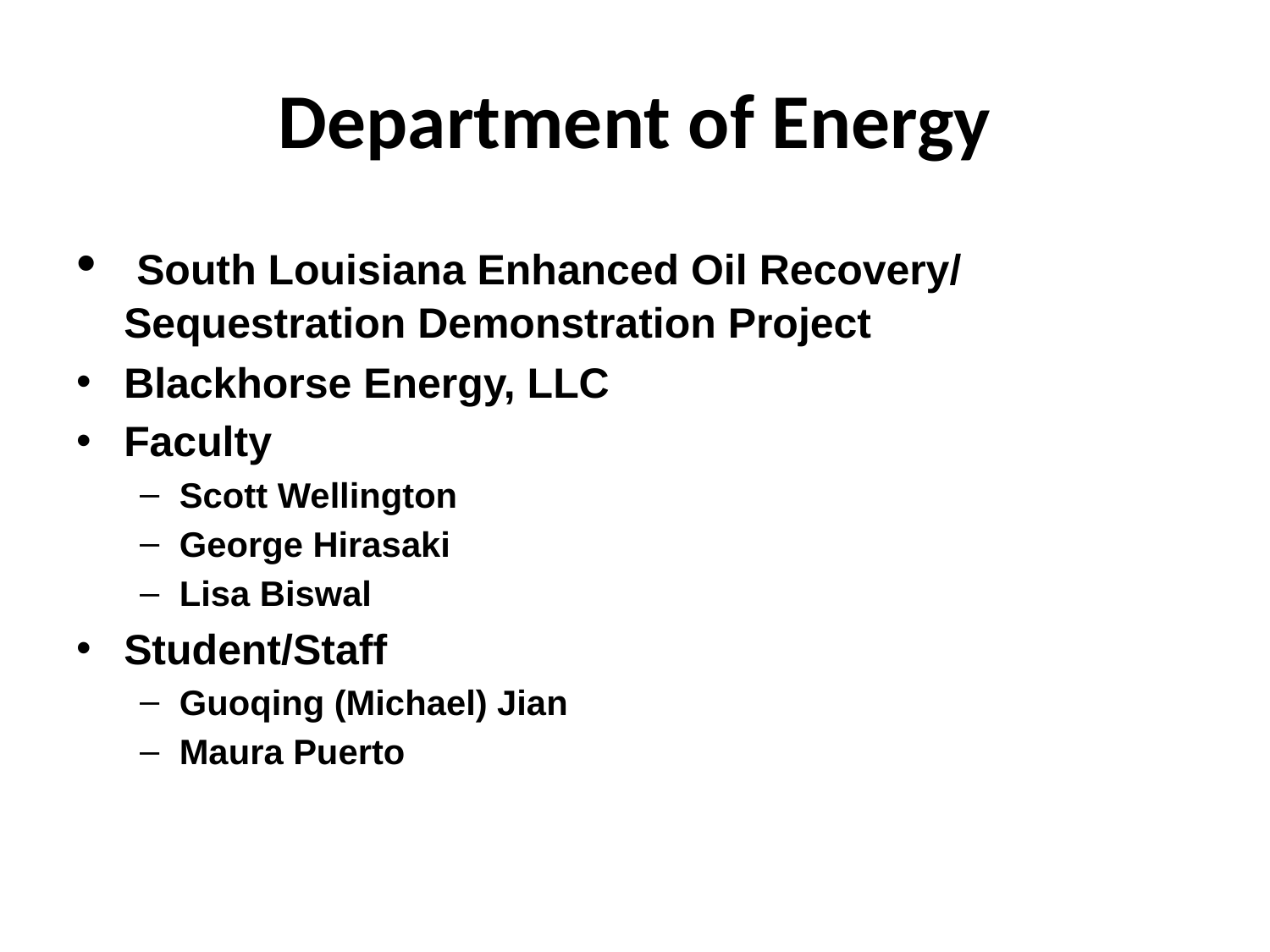

# Department of Energy
 South Louisiana Enhanced Oil Recovery/ Sequestration Demonstration Project
Blackhorse Energy, LLC
Faculty
Scott Wellington
George Hirasaki
Lisa Biswal
Student/Staff
Guoqing (Michael) Jian
Maura Puerto